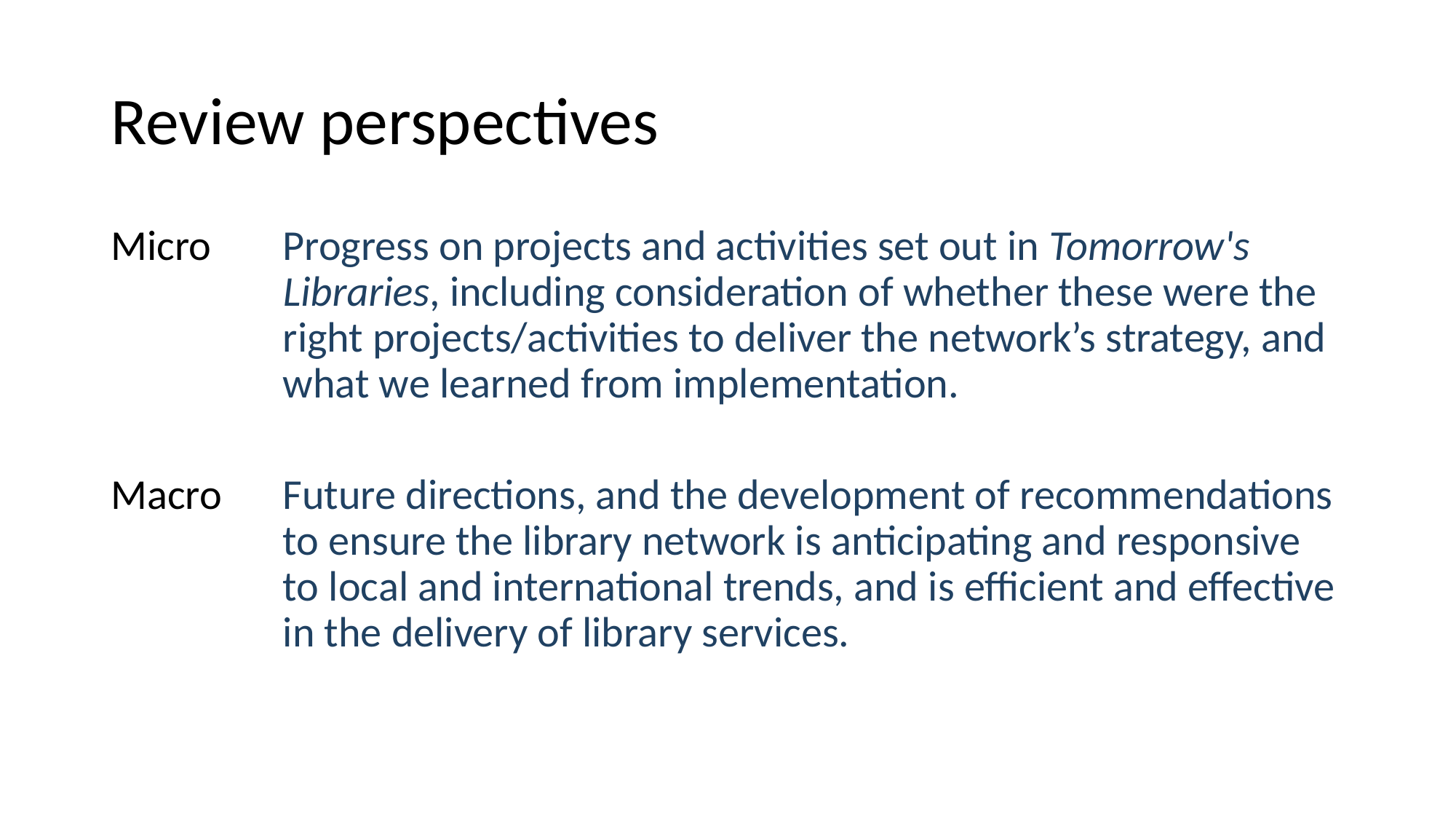

# Review perspectives
Micro	Progress on projects and activities set out in Tomorrow's Libraries, including consideration of whether these were the right projects/activities to deliver the network’s strategy, and what we learned from implementation.
Macro	Future directions, and the development of recommendations to ensure the library network is anticipating and responsive to local and international trends, and is efficient and effective in the delivery of library services.